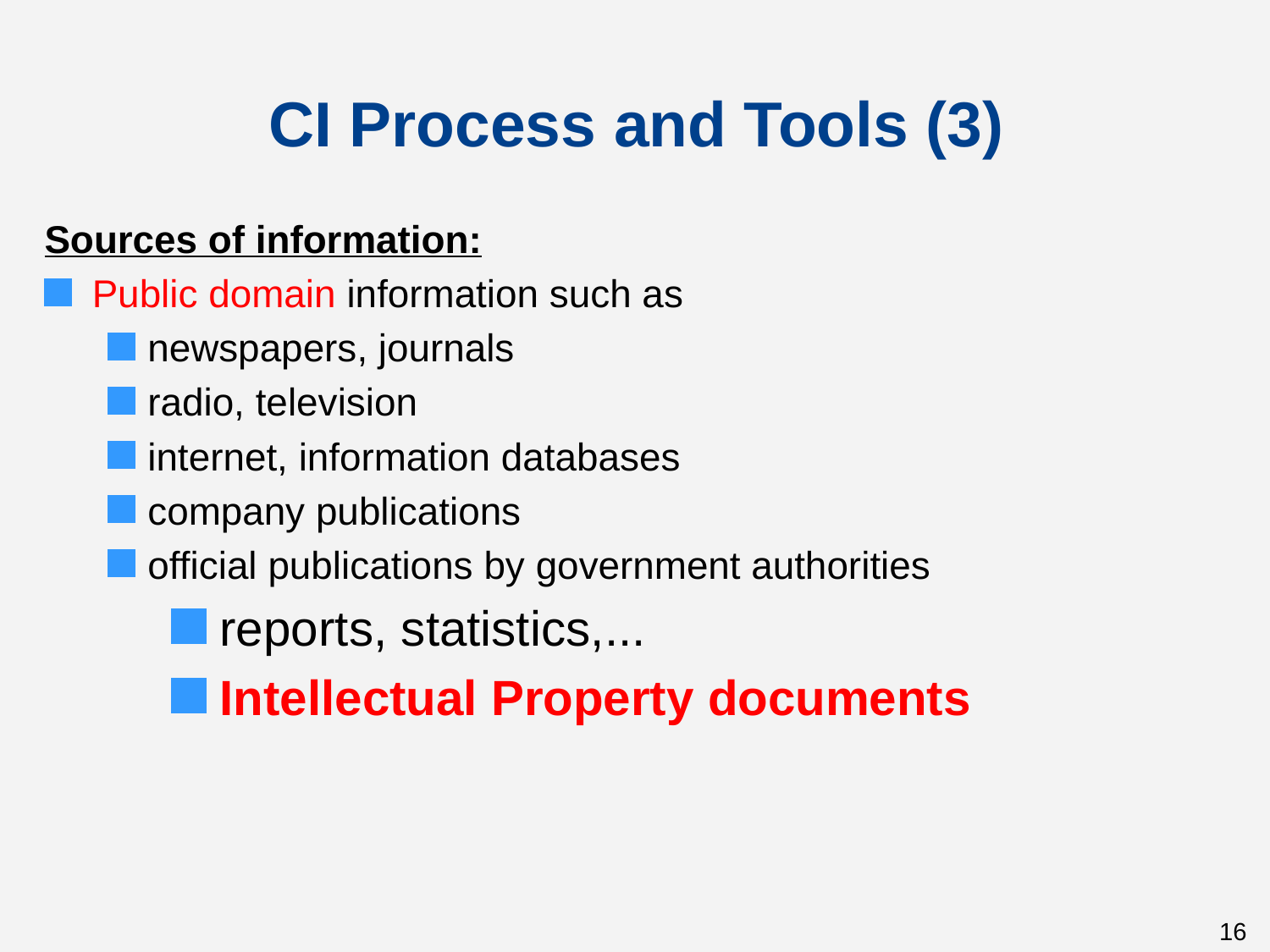

# CI Process and Tools (3)
Sources of information:
Public domain information such as
newspapers, journals
radio, television
internet, information databases
company publications
official publications by government authorities
 reports, statistics,...
 Intellectual Property documents
16